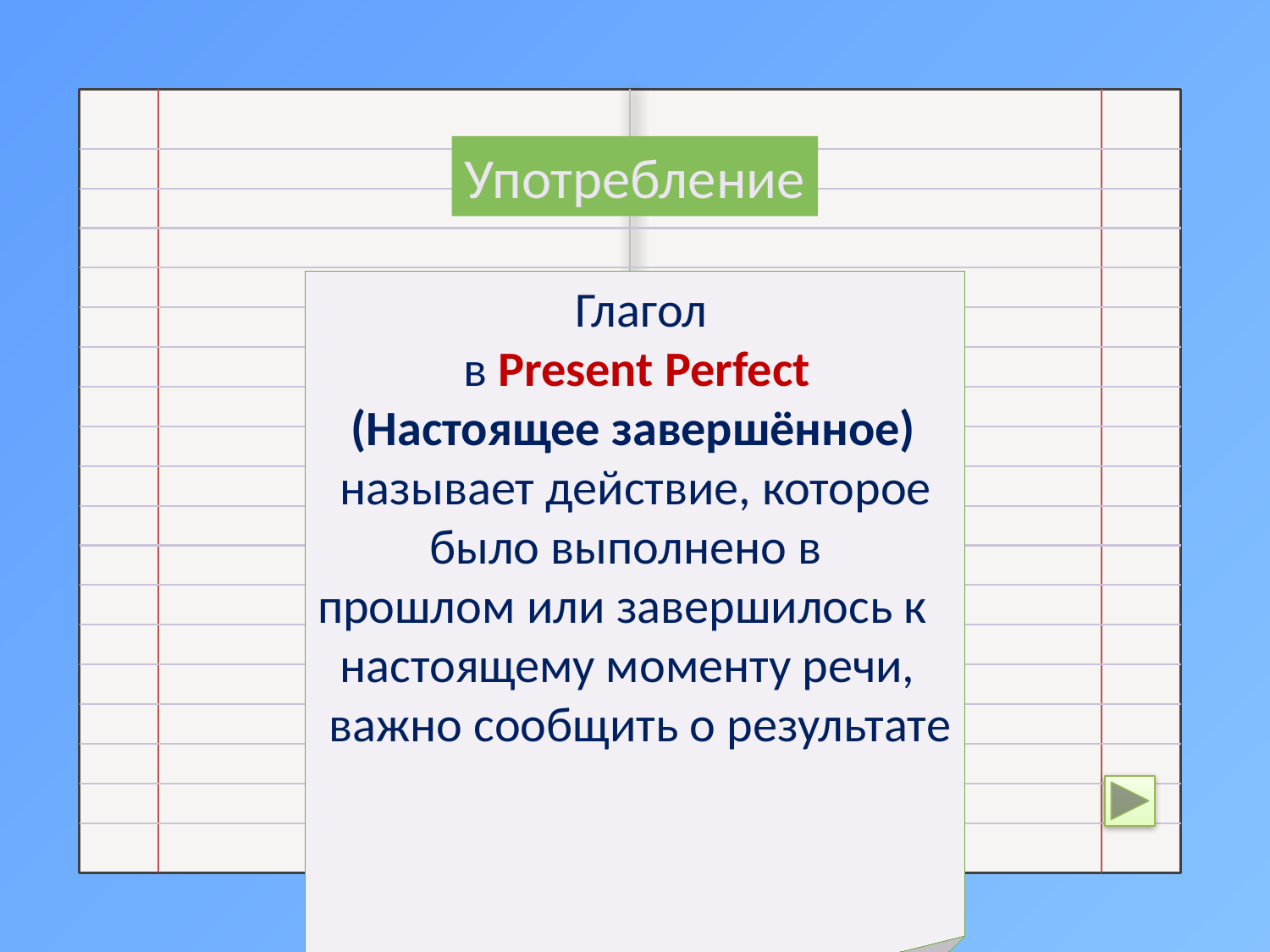

Употребление
                       Глагол
             в Present Perfect
   (Настоящее завершённое)
  называет действие, которое
          было выполнено в прошлом или завершилось к
  настоящему моменту речи,
 важно сообщить о результате